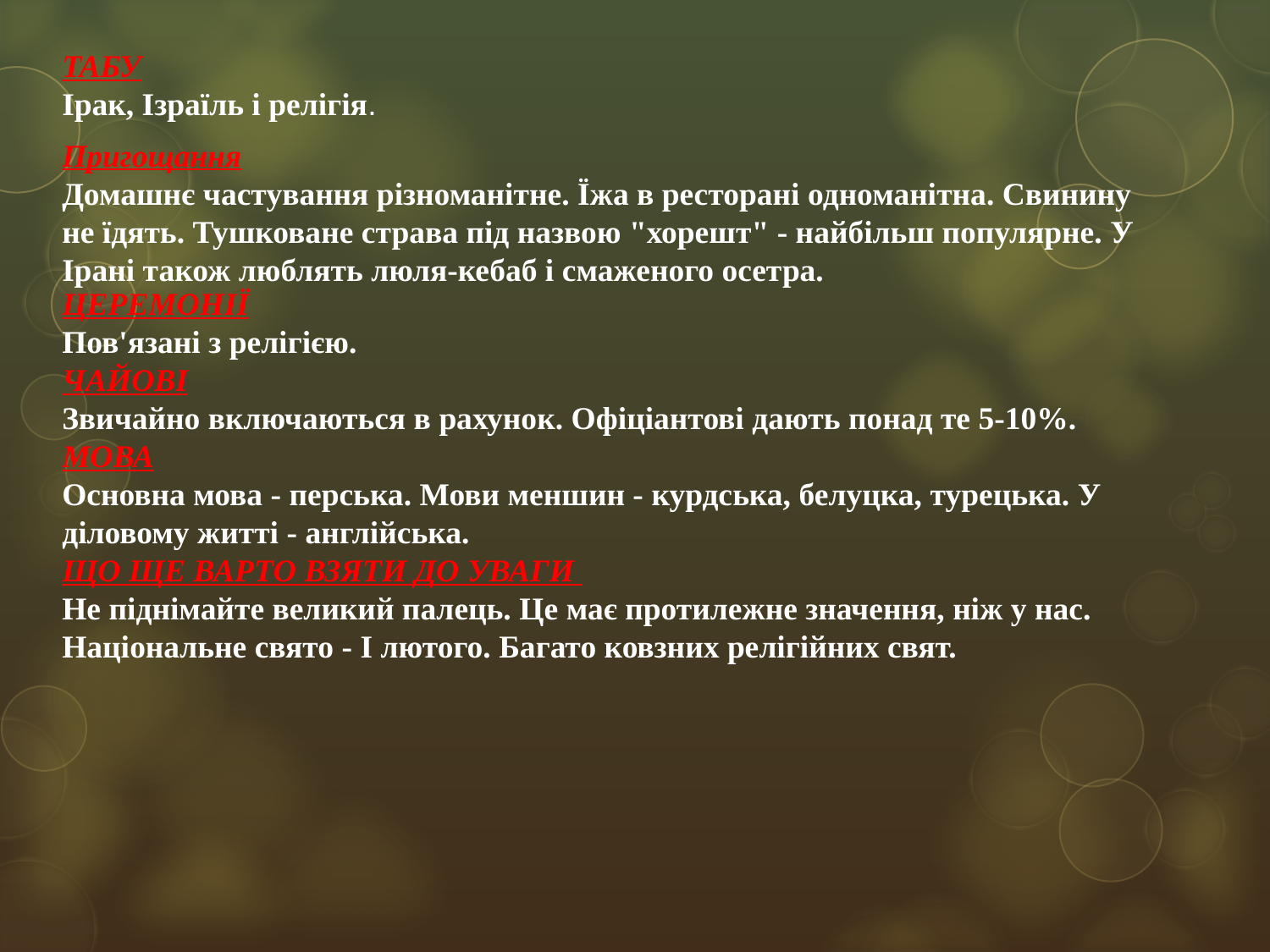

ТАБУ
Ірак, Ізраїль і релігія.
Пригощання
Домашнє частування різноманітне. Їжа в ресторані одноманітна. Свинину не їдять. Тушковане страва під назвою "хорешт" - найбільш популярне. У Ірані також люблять люля-кебаб і смаженого осетра.
ЦЕРЕМОНІЇ
Пов'язані з релігією.
ЧАЙОВІ
Звичайно включаються в рахунок. Офіціантові дають понад те 5-10%.
МОВА
Основна мова - перська. Мови меншин - курдська, белуцка, турецька. У діловому житті - англійська.
ЩО ЩЕ ВАРТО ВЗЯТИ ДО УВАГИ
Не піднімайте великий палець. Це має протилежне значення, ніж у нас. Національне свято - І лютого. Багато ковзних релігійних свят.